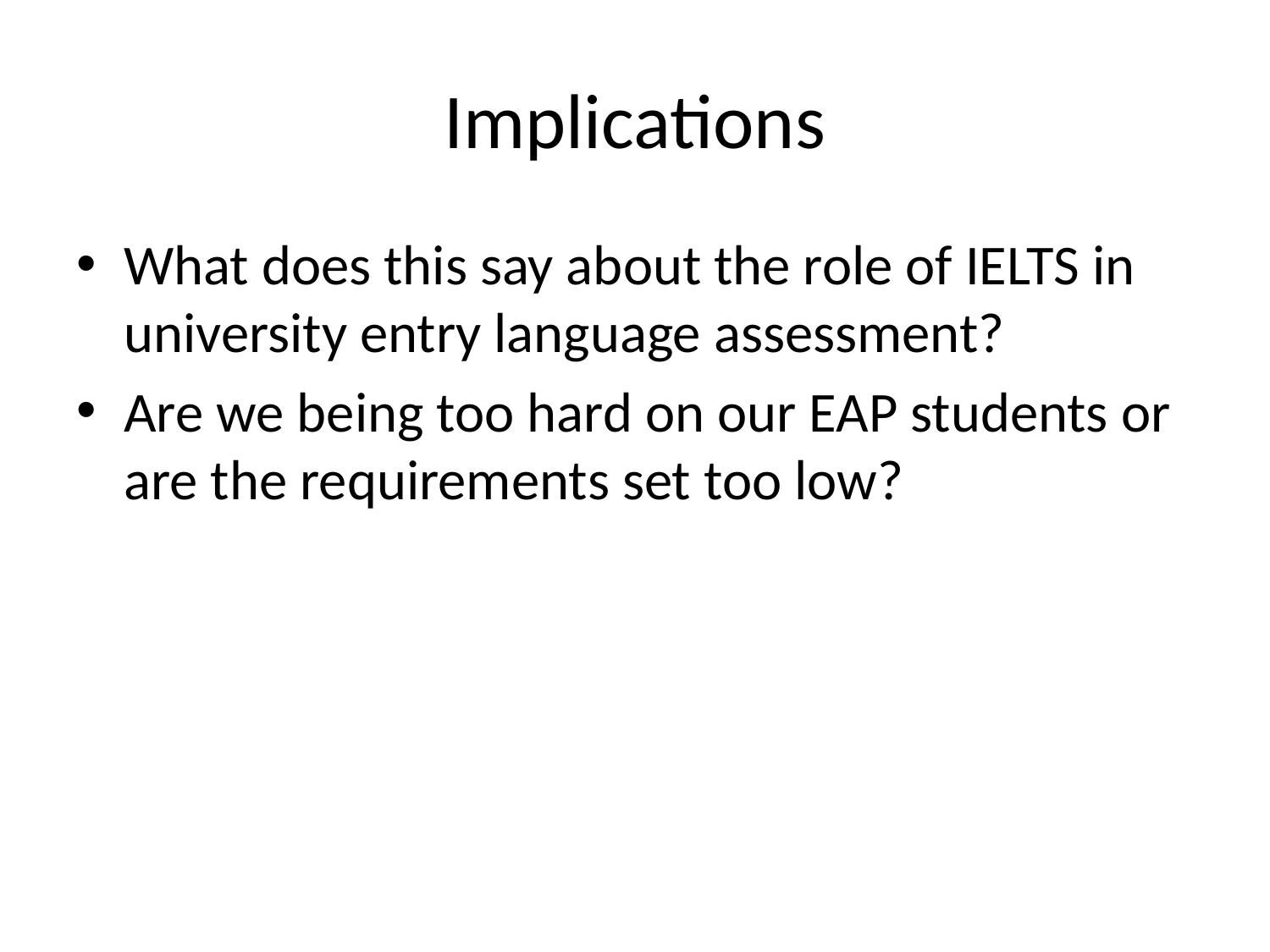

# Implications
What does this say about the role of IELTS in university entry language assessment?
Are we being too hard on our EAP students or are the requirements set too low?